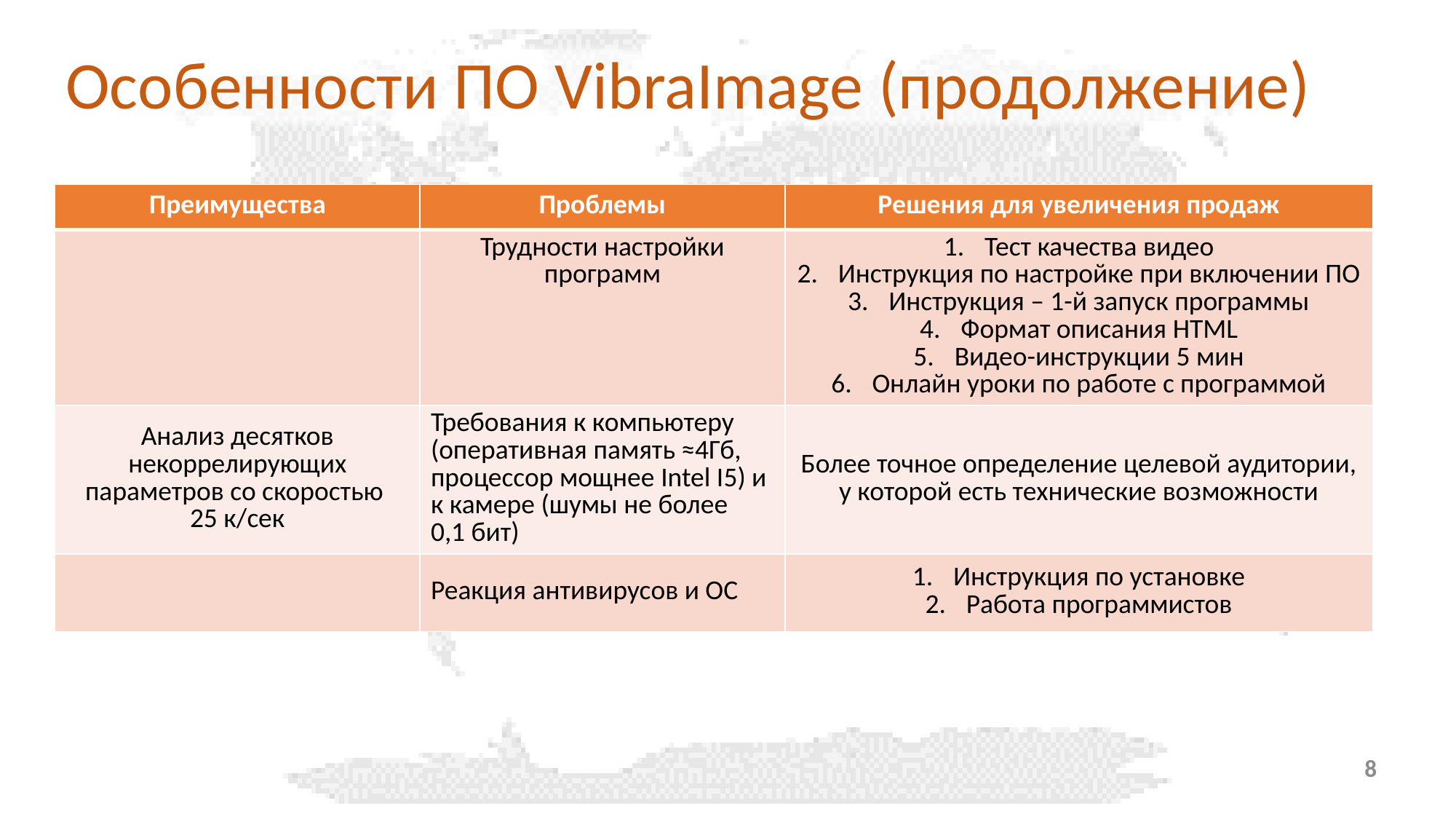

Особенности ПО VibraImage (продолжение)
| Преимущества | Проблемы | Решения для увеличения продаж |
| --- | --- | --- |
|  | Трудности настройки программ | Тест качества видео Инструкция по настройке при включении ПО Инструкция – 1-й запуск программы Формат описания HTML Видео-инструкции 5 мин Онлайн уроки по работе с программой |
| Анализ десятков некоррелирующих параметров со скоростью 25 к/сек | Требования к компьютеру (оперативная память ≈4Гб, процессор мощнее Intel I5) и к камере (шумы не более 0,1 бит) | Более точное определение целевой аудитории, у которой есть технические возможности |
|  | Реакция антивирусов и ОС | Инструкция по установке Работа программистов |
8